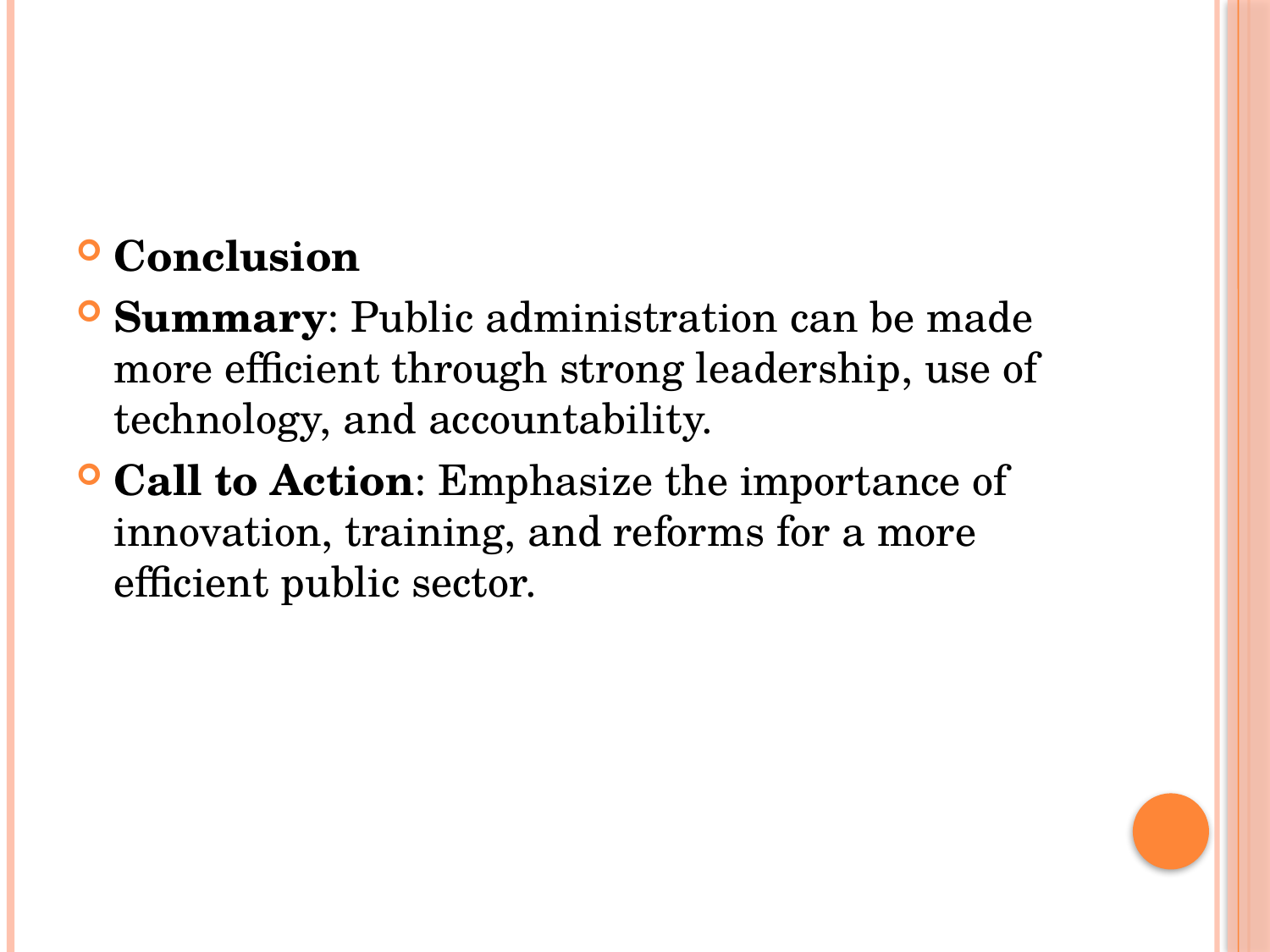

#
Conclusion
Summary: Public administration can be made more efficient through strong leadership, use of technology, and accountability.
Call to Action: Emphasize the importance of innovation, training, and reforms for a more efficient public sector.